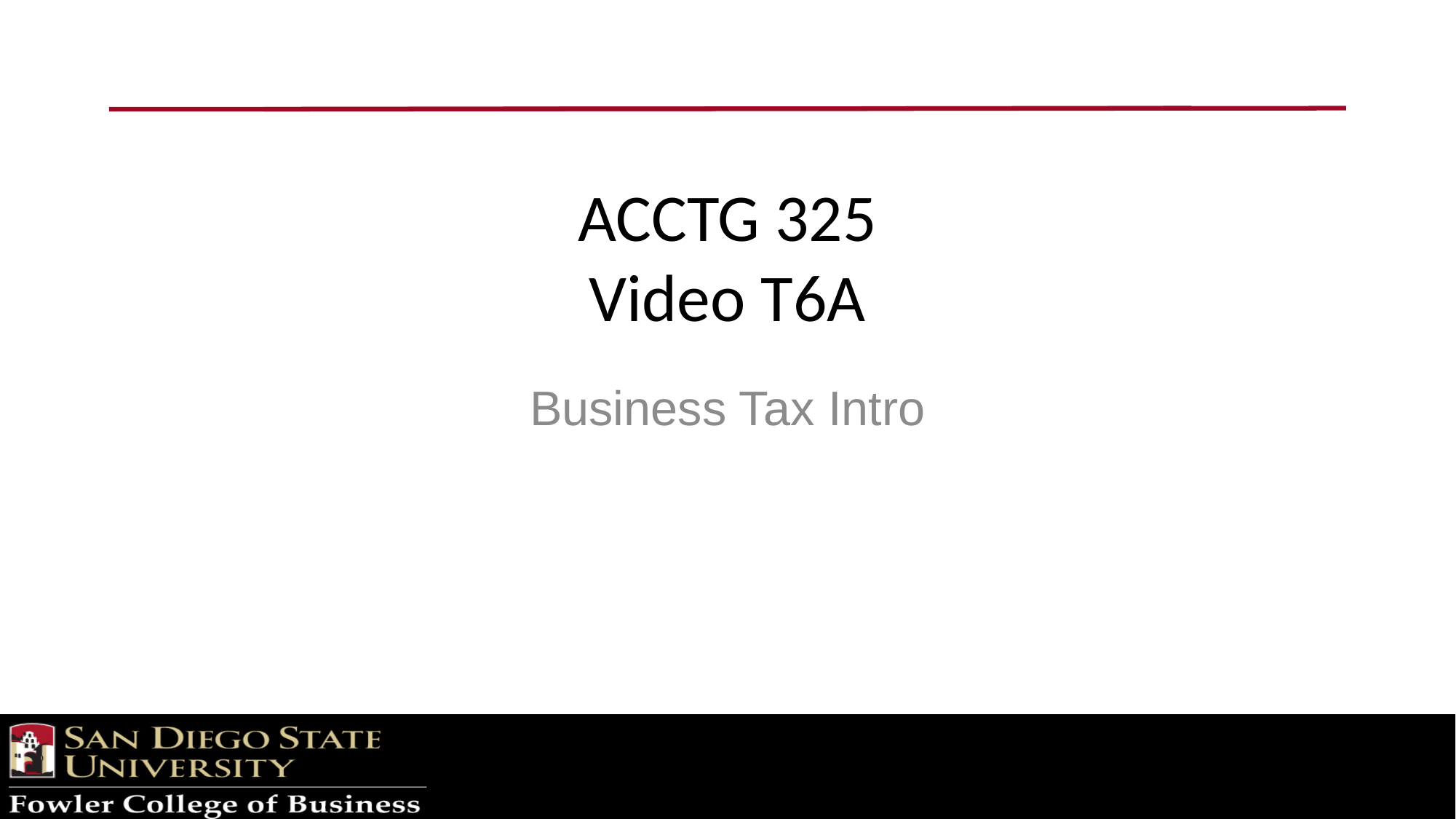

# ACCTG 325 Video T6A
Business Tax Intro